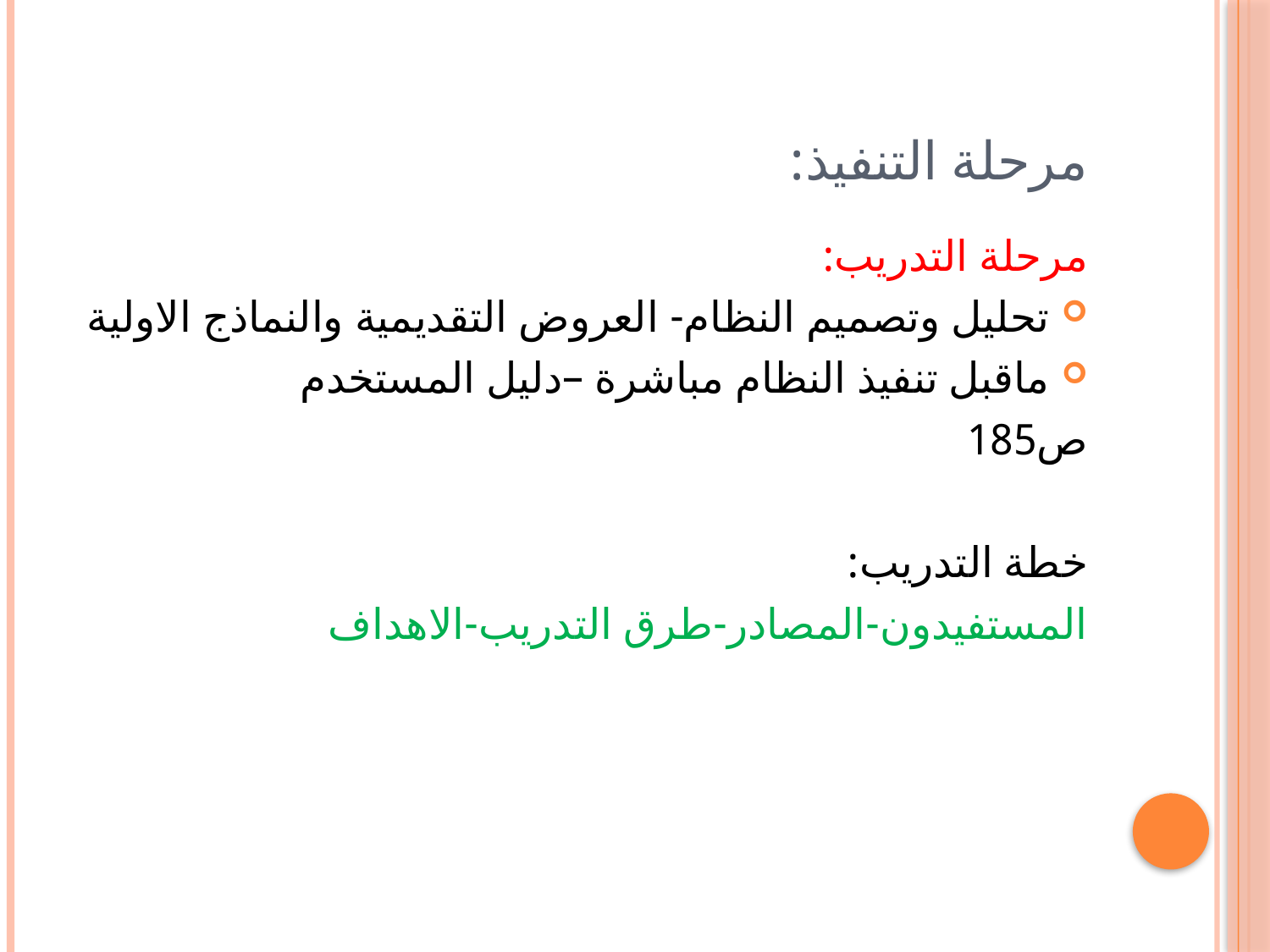

# مرحلة التنفيذ:
مرحلة التدريب:
تحليل وتصميم النظام- العروض التقديمية والنماذج الاولية
ماقبل تنفيذ النظام مباشرة –دليل المستخدم
ص185

خطة التدريب:
المستفيدون-المصادر-طرق التدريب-الاهداف